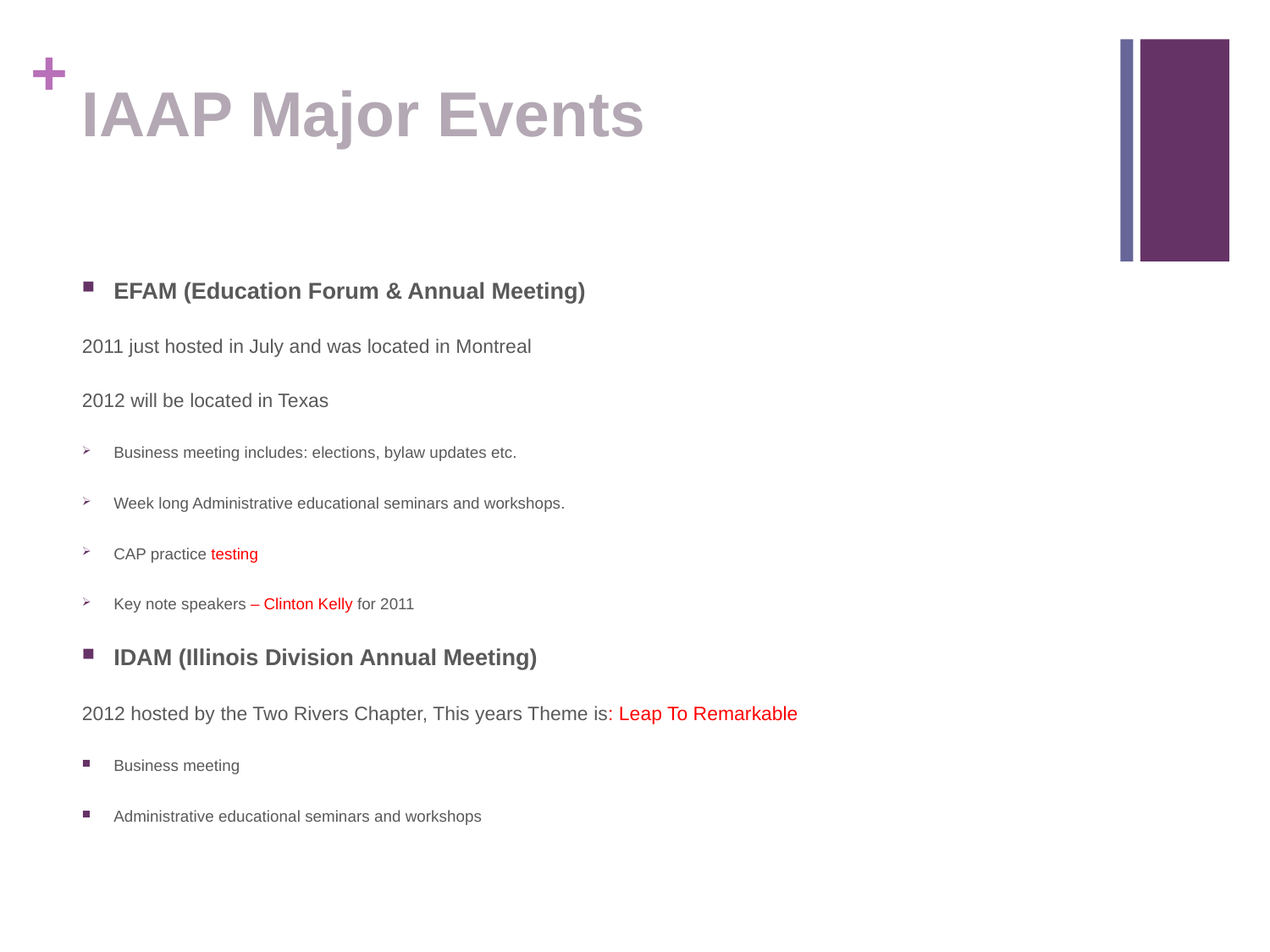

# IAAP Major Events
EFAM (Education Forum & Annual Meeting)
2011 just hosted in July and was located in Montreal
2012 will be located in Texas
Business meeting includes: elections, bylaw updates etc.
Week long Administrative educational seminars and workshops.
CAP practice testing
Key note speakers – Clinton Kelly for 2011
IDAM (Illinois Division Annual Meeting)
2012 hosted by the Two Rivers Chapter, This years Theme is: Leap To Remarkable
Business meeting
Administrative educational seminars and workshops